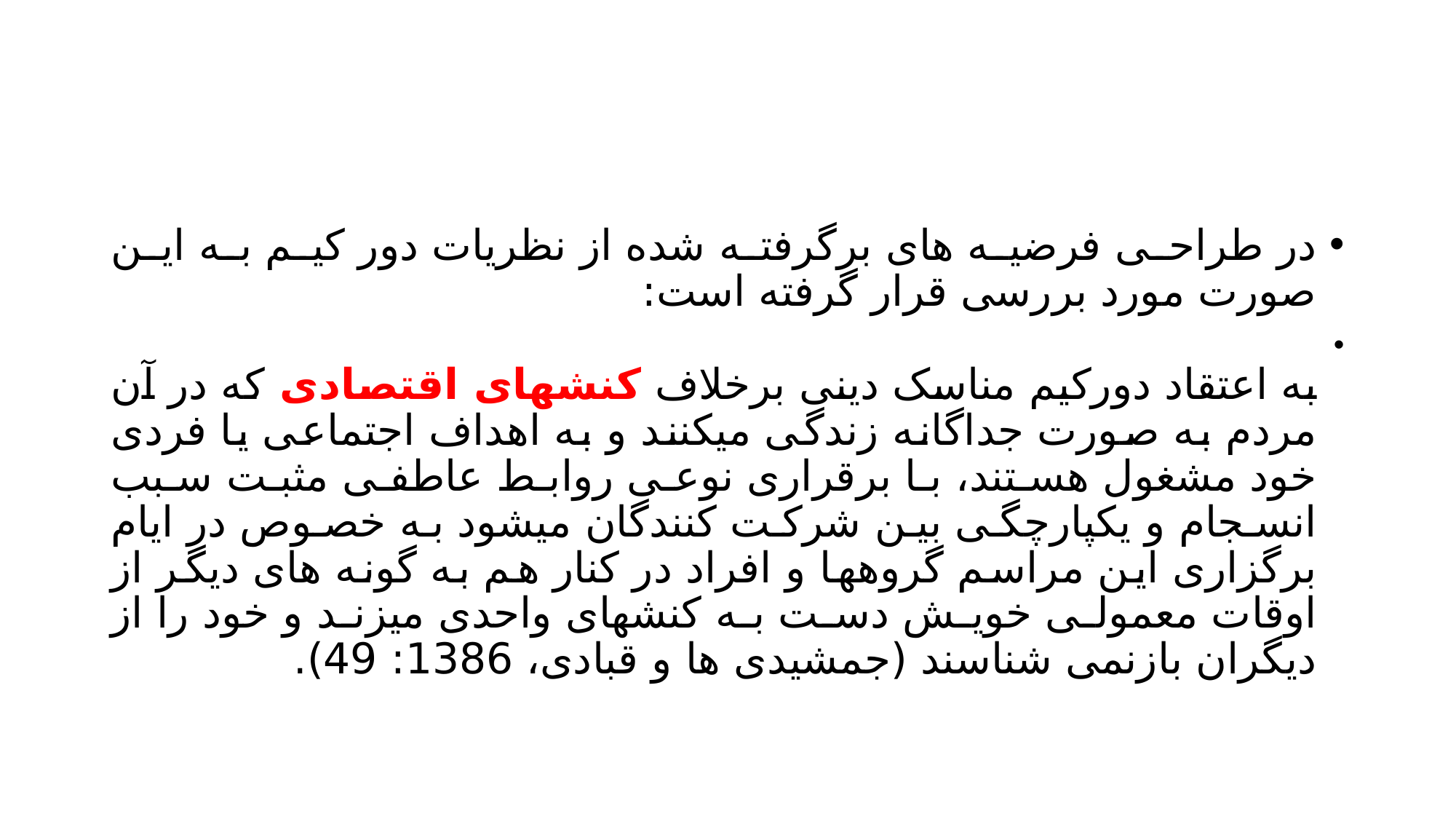

#
در طراحی فرضیه های برگرفته شده از نظریات دور کیم به این صورت مورد بررسی قرار گرفته است:
به اعتقاد دورکیم مناسک دینی برخلاف کنشهای اقتصادی که در آن مردم به صورت جداگانه زندگی میکنند و به اهداف اجتماعی یا فردی خود مشغول هستند، با برقراری نوعی روابط عاطفی مثبت سبب انسجام و یکپارچگی بین شرکت کنندگان میشود به خصوص در ایام برگزاری این مراسم گروهها و افراد در کنار هم به گونه های دیگر از اوقات معمولی خویش دست به کنشهای واحدی میزند و خود را از دیگران بازنمی شناسند (جمشیدی ها و قبادی، 1386: 49).